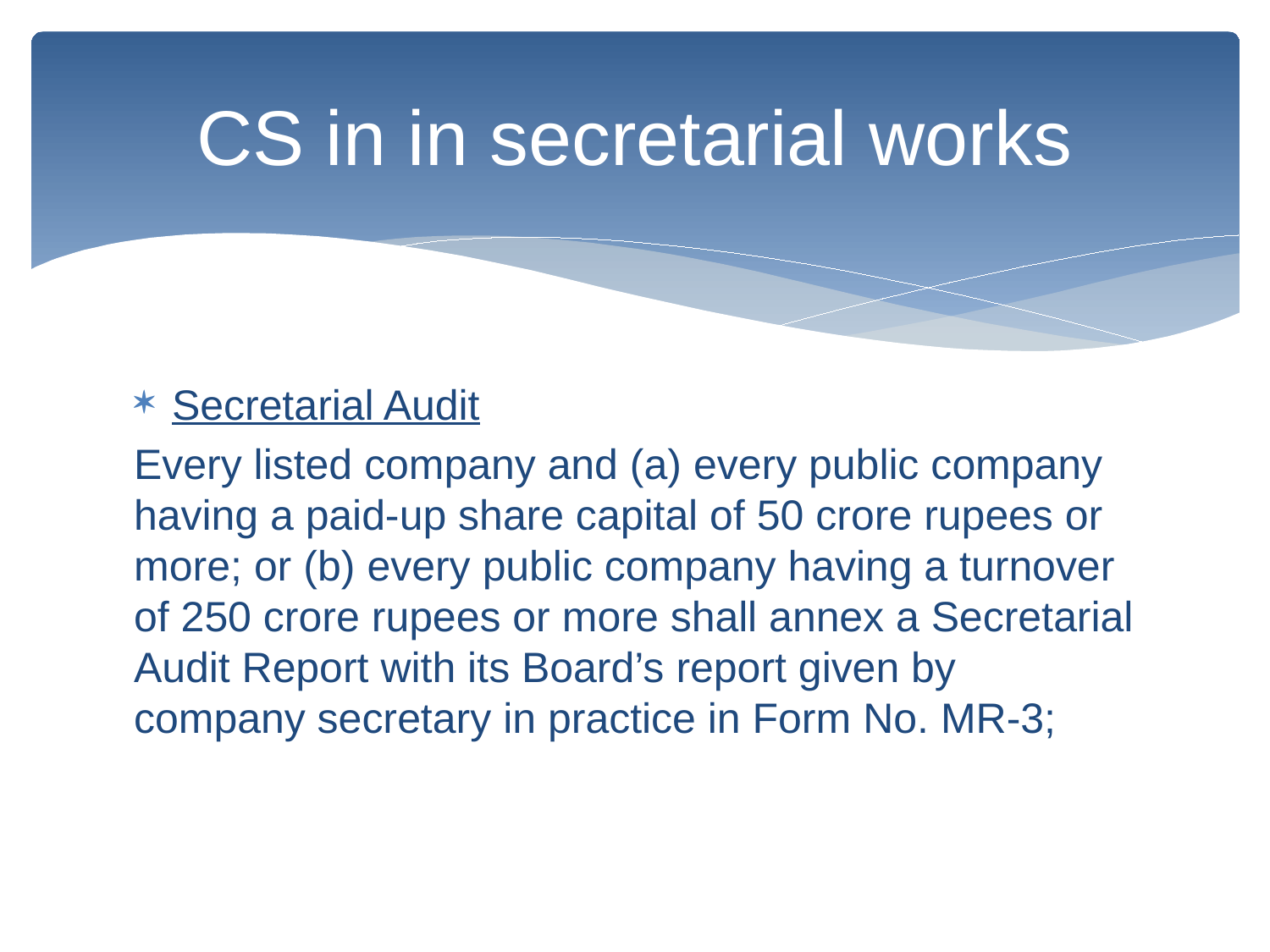

# CS in in secretarial works
Secretarial Audit
Every listed company and (a) every public company having a paid-up share capital of 50 crore rupees or more; or (b) every public company having a turnover of 250 crore rupees or more shall annex a Secretarial Audit Report with its Board’s report given by company secretary in practice in Form No. MR-3;